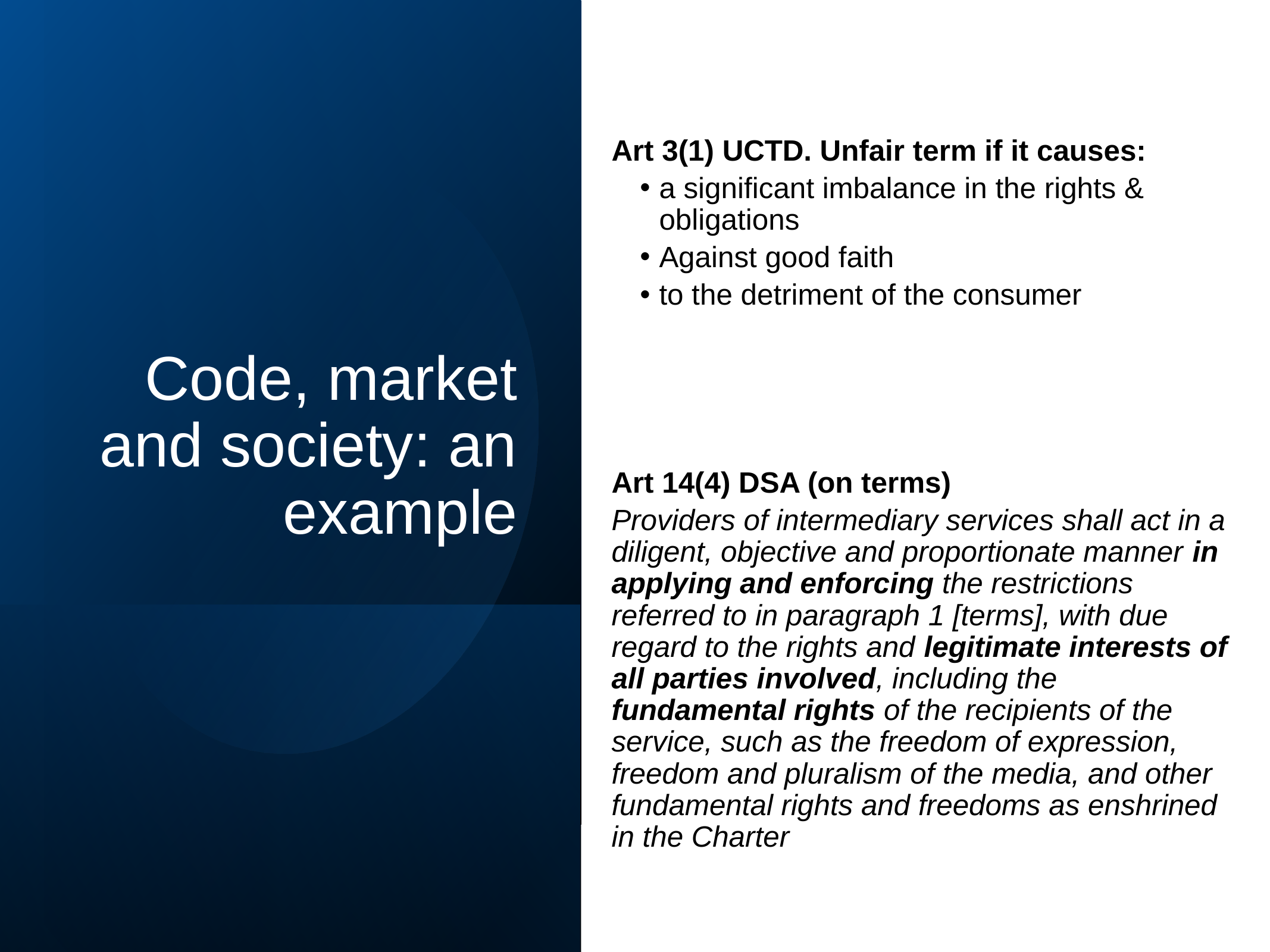

# Code, market and society: an example

Art 3(1) UCTD. Unfair term if it causes:
a significant imbalance in the rights & obligations
Against good faith
to the detriment of the consumer

Art 14(4) DSA (on terms)
Providers of intermediary services shall act in a diligent, objective and proportionate manner in applying and enforcing the restrictions referred to in paragraph 1 [terms], with due regard to the rights and legitimate interests of all parties involved, including the fundamental rights of the recipients of the service, such as the freedom of expression, freedom and pluralism of the media, and other fundamental rights and freedoms as enshrined in the Charter